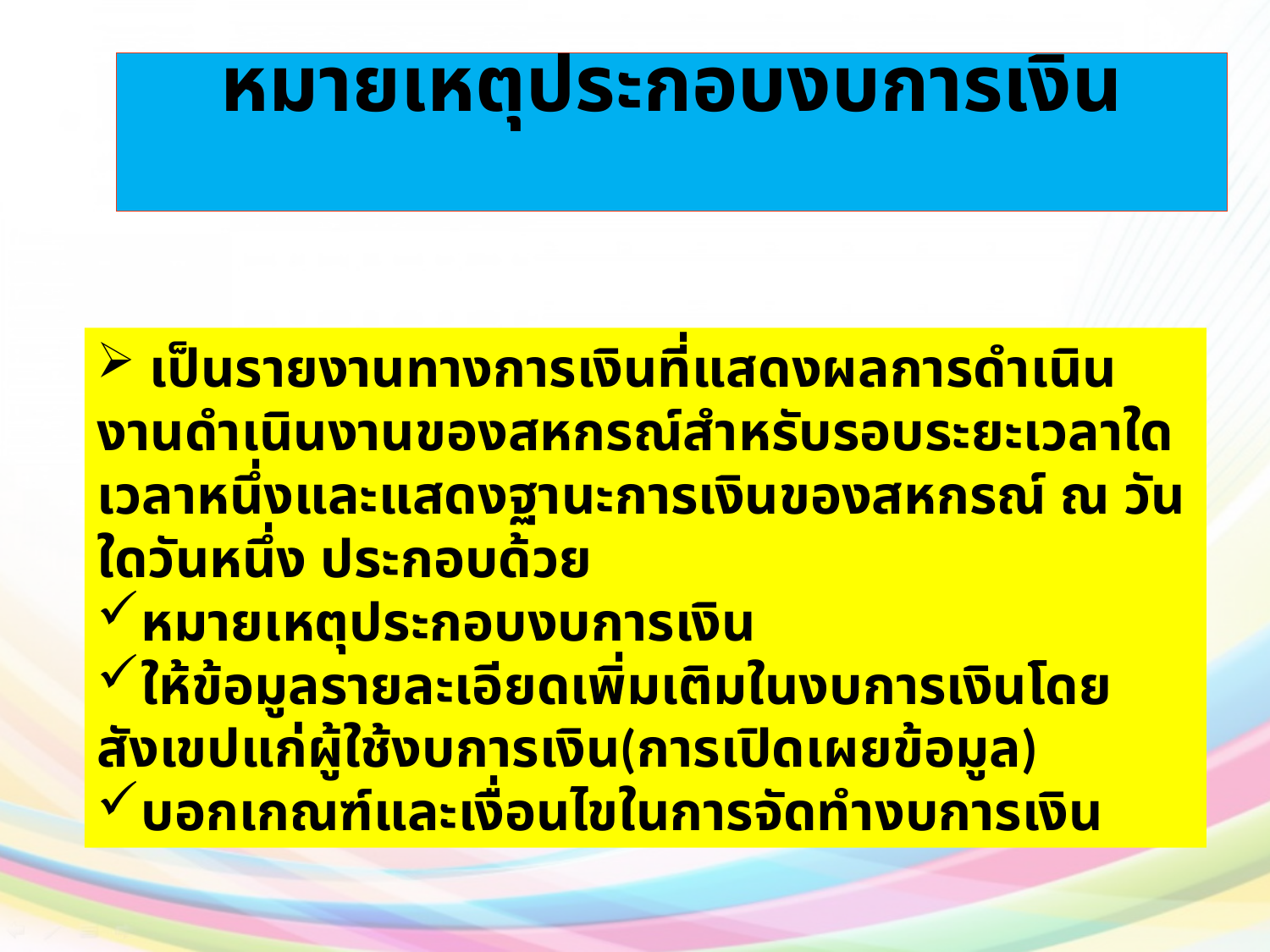

หมายเหตุประกอบงบการเงิน
 เป็นรายงานทางการเงินที่แสดงผลการดำเนินงานดำเนินงานของสหกรณ์สำหรับรอบระยะเวลาใดเวลาหนึ่งและแสดงฐานะการเงินของสหกรณ์ ณ วันใดวันหนึ่ง ประกอบด้วย
หมายเหตุประกอบงบการเงิน
ให้ข้อมูลรายละเอียดเพิ่มเติมในงบการเงินโดยสังเขปแก่ผู้ใช้งบการเงิน(การเปิดเผยข้อมูล)
บอกเกณฑ์และเงื่อนไขในการจัดทำงบการเงิน